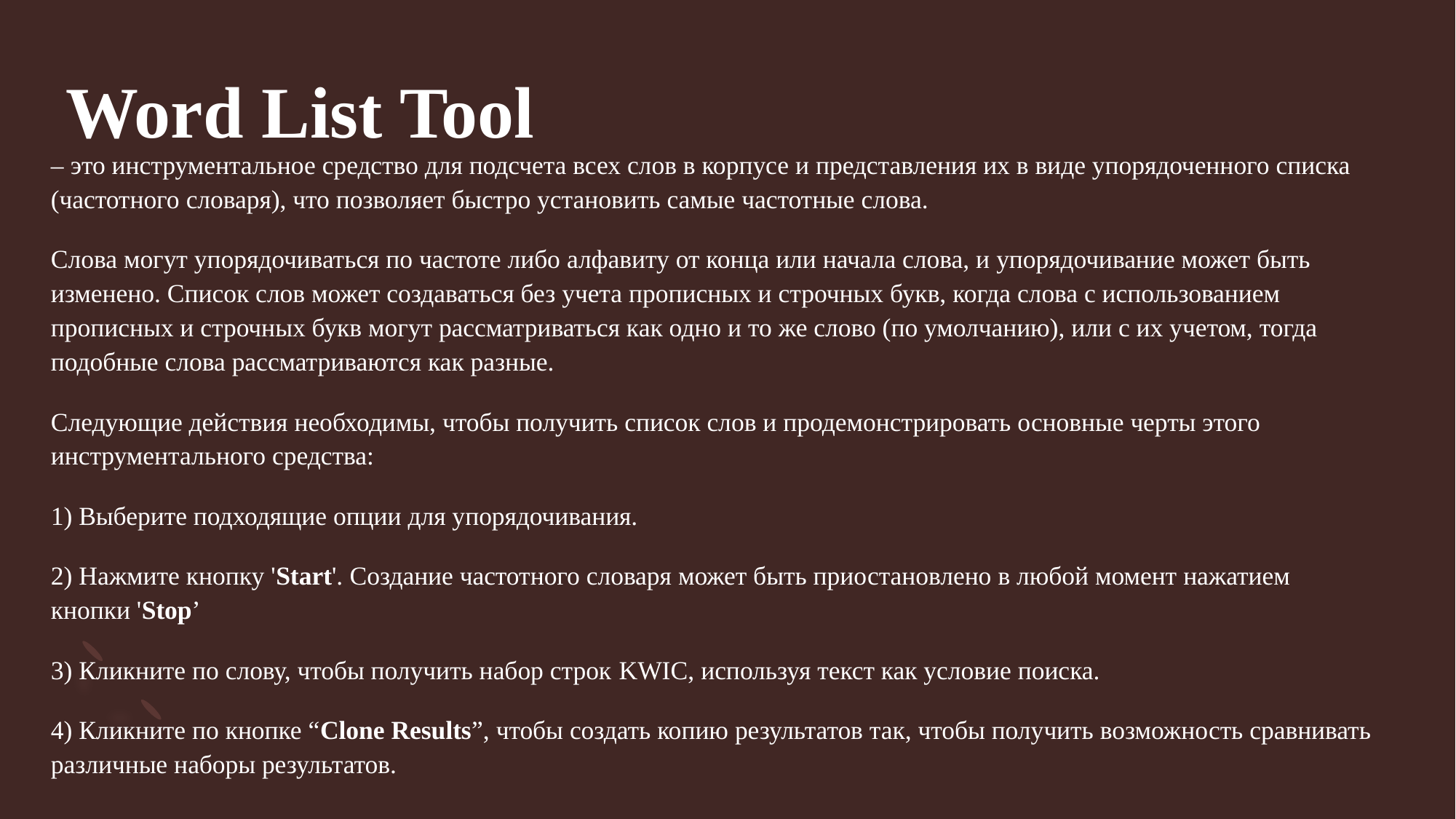

# Word List Tool
– это инструментальное средство для подсчета всех слов в корпусе и представления их в виде упорядоченного списка (частотного словаря), что позволяет быстро установить самые частотные слова.
Слова могут упорядочиваться по частоте либо алфавиту от конца или начала слова, и упорядочивание может быть изменено. Список слов может создаваться без учета прописных и строчных букв, когда слова с использованием прописных и строчных букв могут рассматриваться как одно и то же слово (по умолчанию), или с их учетом, тогда подобные слова рассматриваются как разные.
Следующие действия необходимы, чтобы получить список слов и продемонстрировать основные черты этого инструментального средства:
1) Выберите подходящие опции для упорядочивания.
2) Нажмите кнопку 'Start'. Создание частотного словаря может быть приостановлено в любой момент нажатием кнопки 'Stop’
3) Кликните по слову, чтобы получить набор строк KWIC, используя текст как условие поиска.
4) Кликните по кнопке “Clone Results”, чтобы создать копию результатов так, чтобы получить возможность сравнивать различные наборы результатов.